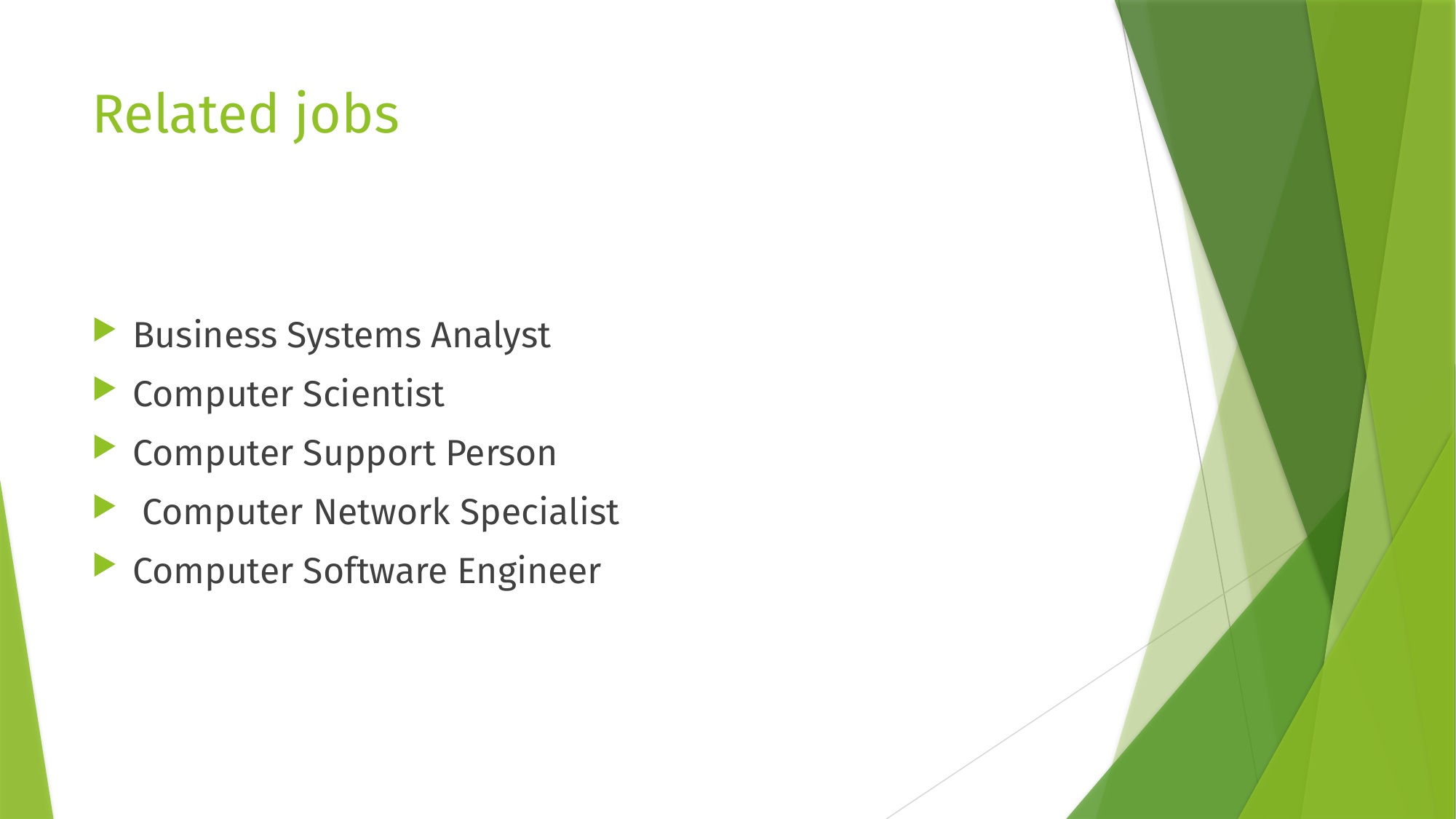

# Related jobs

Business Systems Analyst
Computer Scientist
Computer Support Person
 Computer Network Specialist
Computer Software Engineer